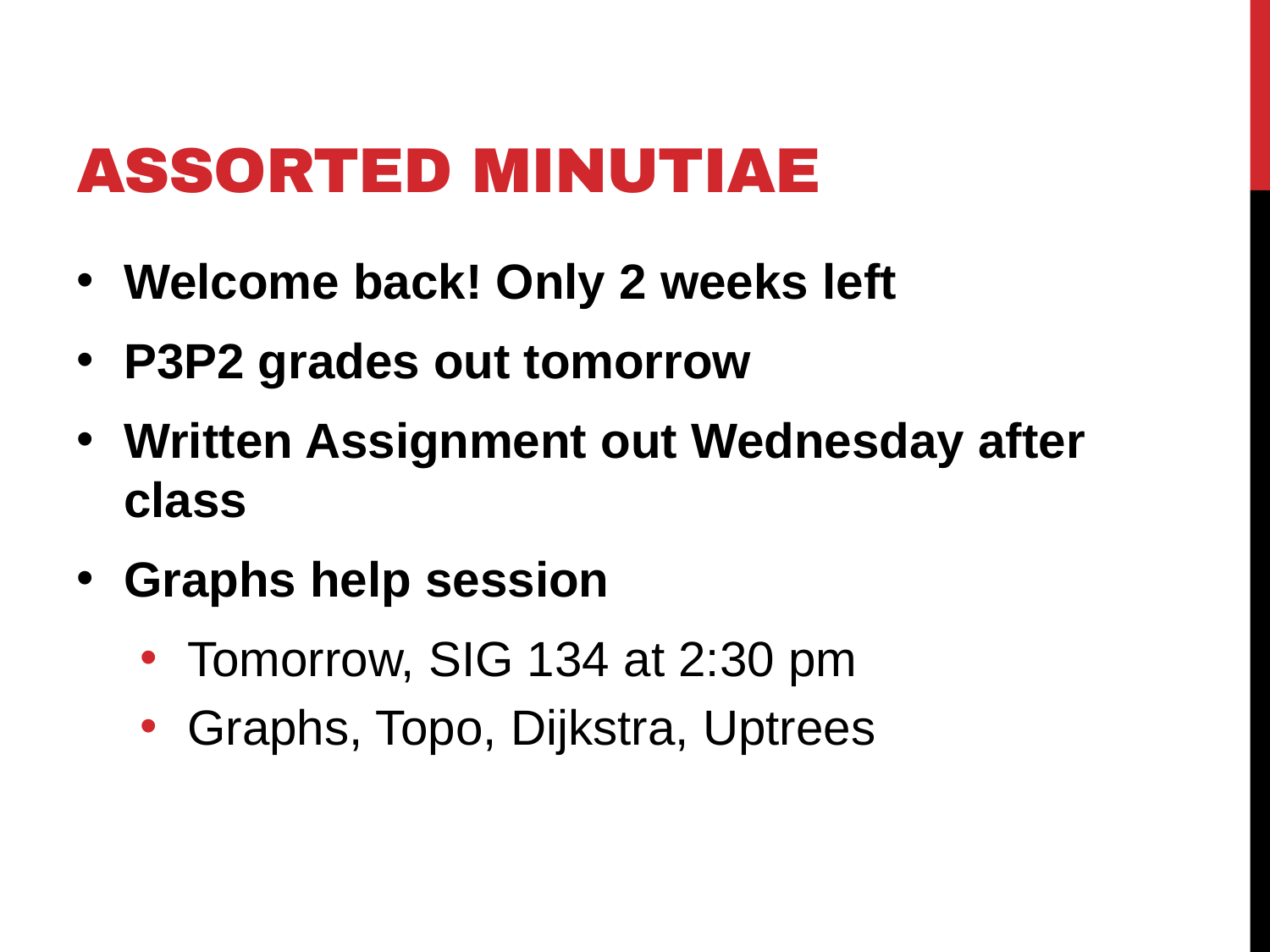

# Assorted Minutiae
Welcome back! Only 2 weeks left
P3P2 grades out tomorrow
Written Assignment out Wednesday after class
Graphs help session
Tomorrow, SIG 134 at 2:30 pm
Graphs, Topo, Dijkstra, Uptrees